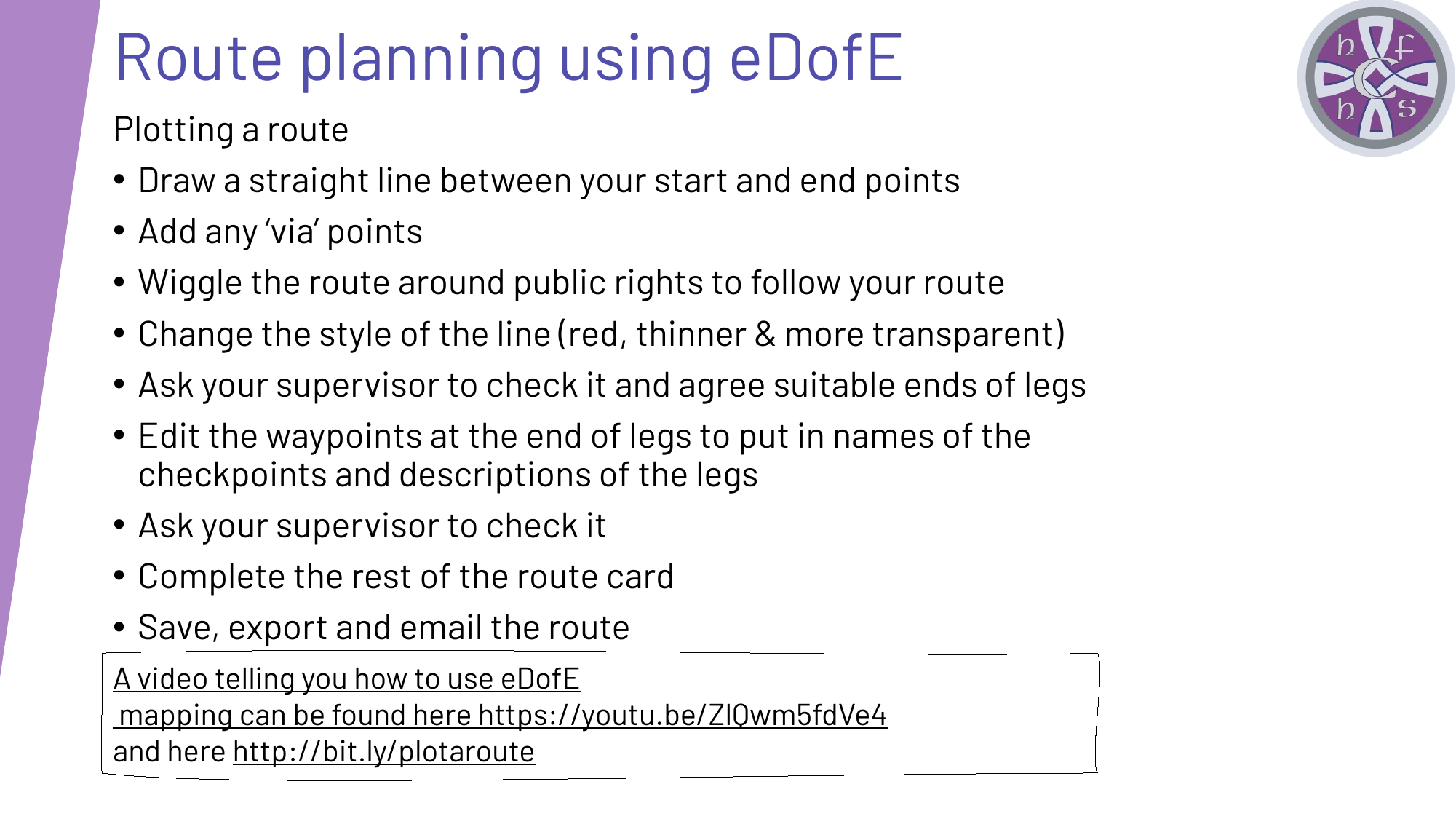

Route planning using eDofE
Plotting a route
Draw a straight line between your start and end points
Add any ‘via’ points
Wiggle the route around public rights to follow your route
Change the style of the line (red, thinner & more transparent)
Ask your supervisor to check it and agree suitable ends of legs
Edit the waypoints at the end of legs to put in names of the checkpoints and descriptions of the legs
Ask your supervisor to check it
Complete the rest of the route card
Save, export and email the route
A video telling you how to use eDofE mapping can be found here https://youtu.be/ZlQwm5fdVe4
and here http://bit.ly/plotaroute